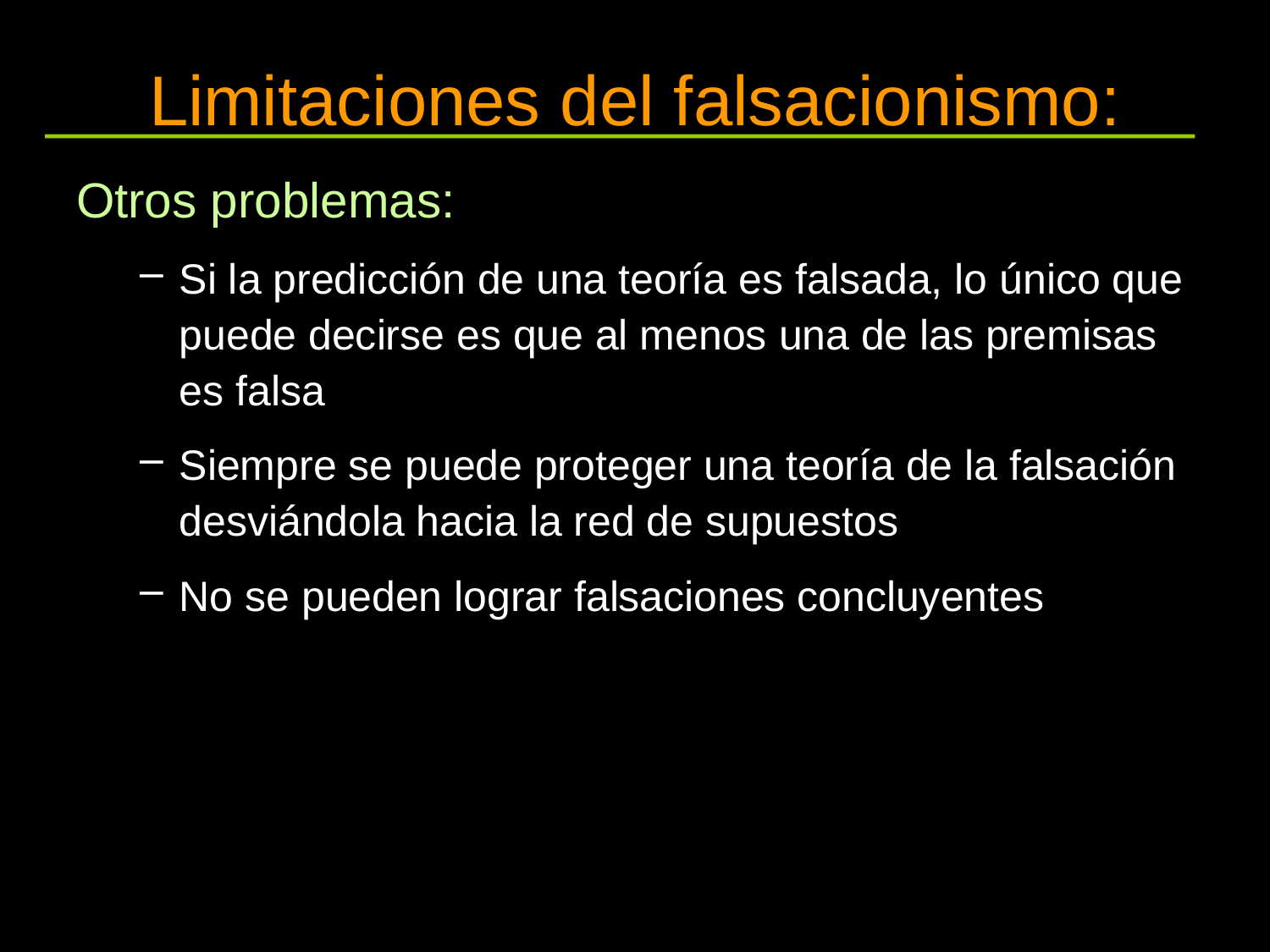

# Limitaciones del falsacionismo:

Otros problemas:
Si la predicción de una teoría es falsada, lo único que puede decirse es que al menos una de las premisas es falsa
Siempre se puede proteger una teoría de la falsación desviándola hacia la red de supuestos
No se pueden lograr falsaciones concluyentes